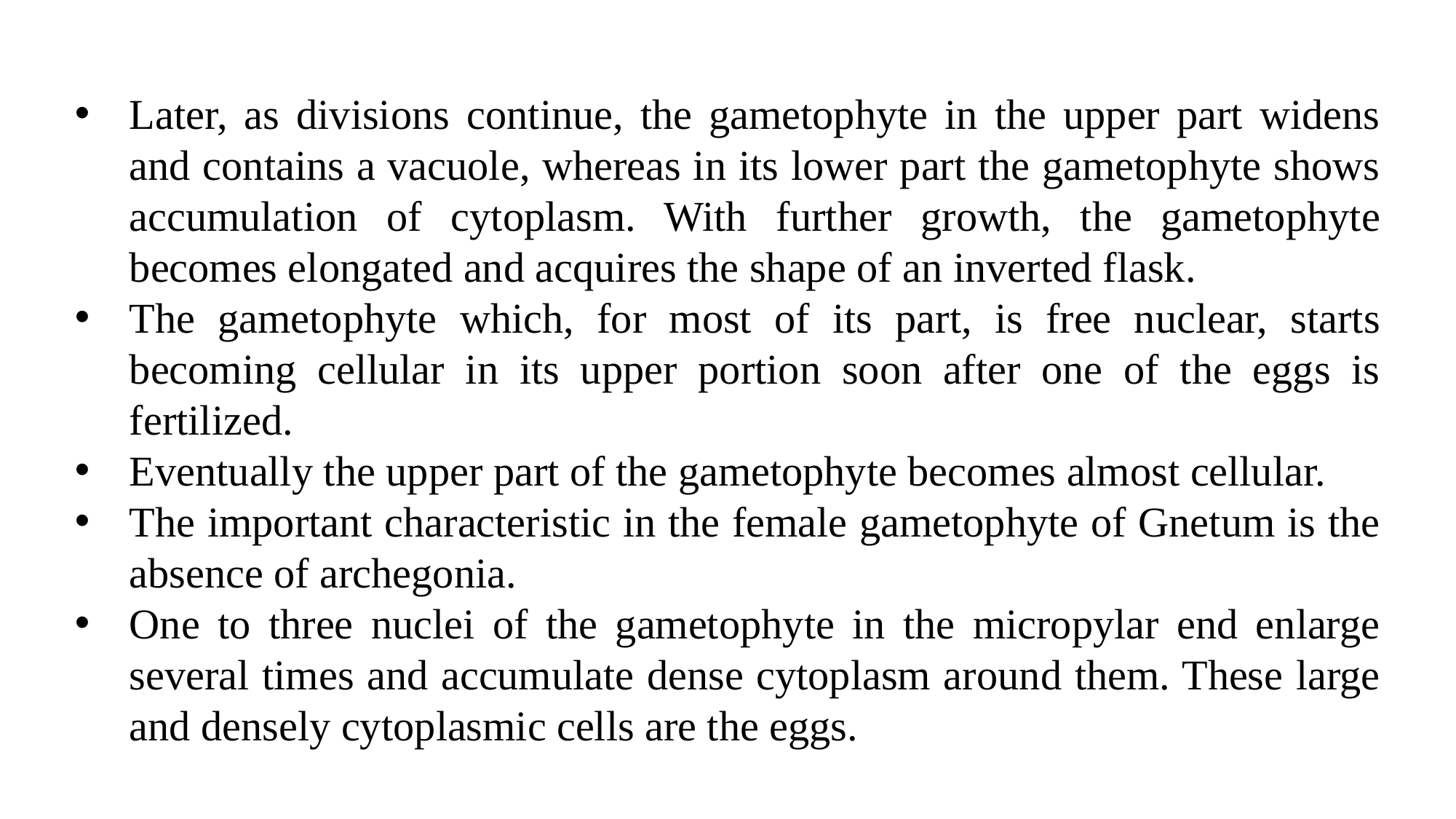

Later, as divisions continue, the gametophyte in the upper part widens and contains a vacuole, whereas in its lower part the gametophyte shows accumulation of cytoplasm. With further growth, the gametophyte becomes elongated and acquires the shape of an inverted flask.
The gametophyte which, for most of its part, is free nuclear, starts becoming cellular in its upper portion soon after one of the eggs is fertilized.
Eventually the upper part of the gametophyte becomes almost cellular.
The important characteristic in the female gametophyte of Gnetum is the absence of archegonia.
One to three nuclei of the gametophyte in the micropylar end enlarge several times and accumulate dense cytoplasm around them. These large and densely cytoplasmic cells are the eggs.